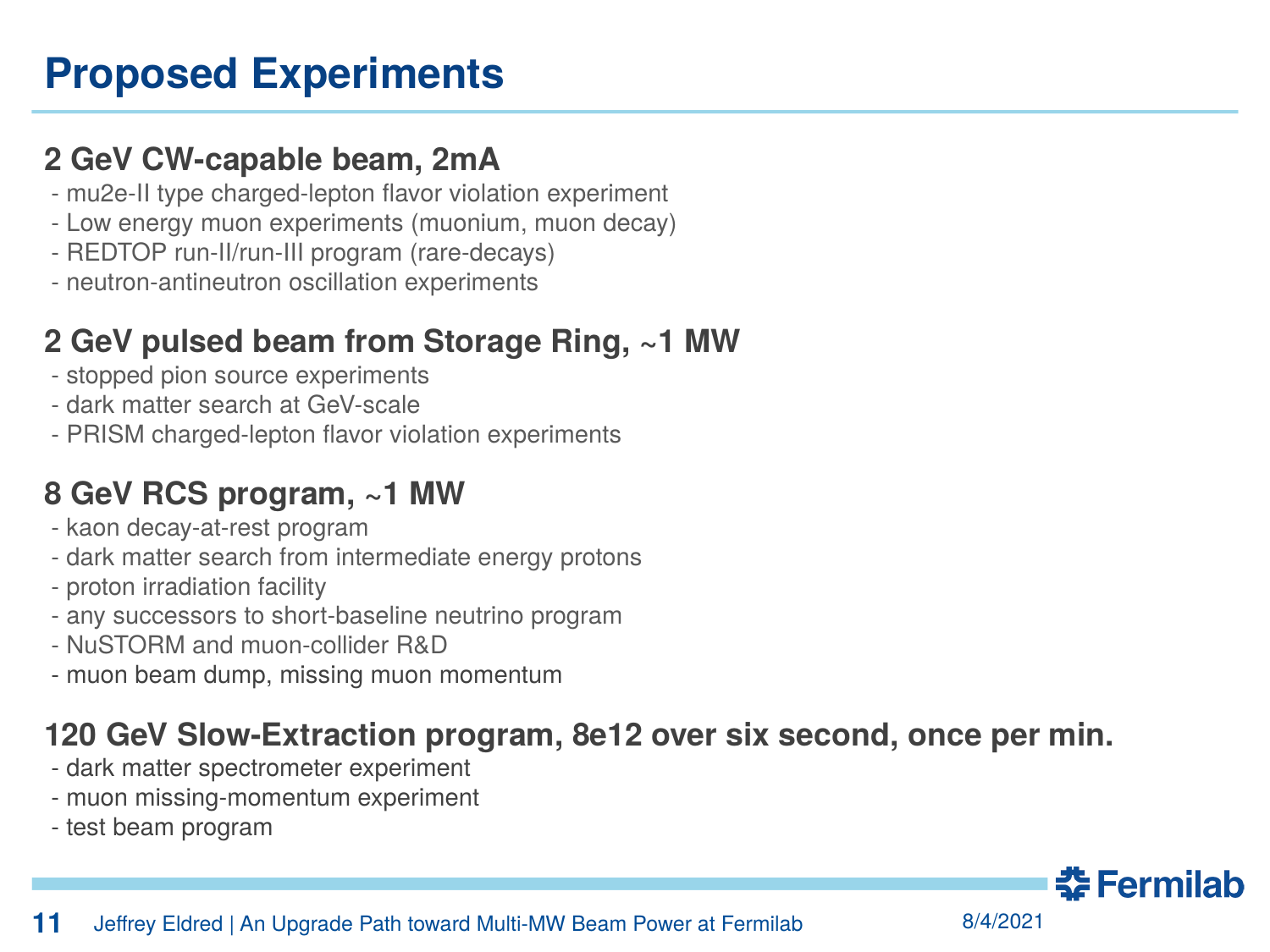

11
Proposed Experiments
2 GeV CW-capable beam, 2mA
 - mu2e-II type charged-lepton flavor violation experiment
 - Low energy muon experiments (muonium, muon decay)
 - REDTOP run-II/run-III program (rare-decays)
 - neutron-antineutron oscillation experiments

2 GeV pulsed beam from Storage Ring, ~1 MW
 - stopped pion source experiments
 - dark matter search at GeV-scale
 - PRISM charged-lepton flavor violation experiments

8 GeV RCS program, ~1 MW
 - kaon decay-at-rest program
 - dark matter search from intermediate energy protons
 - proton irradiation facility
 - any successors to short-baseline neutrino program
 - NuSTORM and muon-collider R&D
 - muon beam dump, missing muon momentum

120 GeV Slow-Extraction program, 8e12 over six second, once per min.
 - dark matter spectrometer experiment
 - muon missing-momentum experiment
 - test beam program

11
8/4/2021
Jeffrey Eldred | An Upgrade Path toward Multi-MW Beam Power at Fermilab